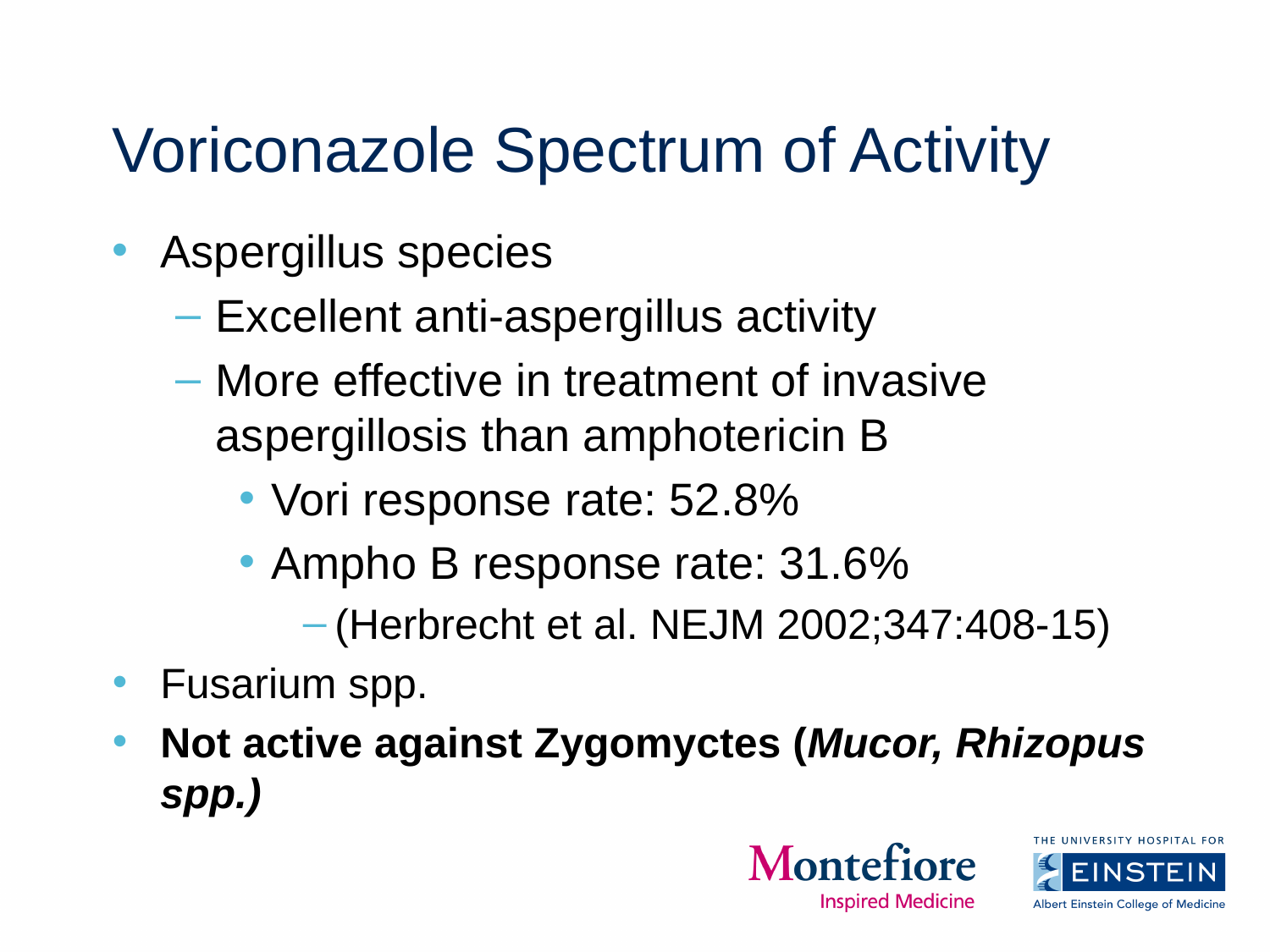

# Voriconazole Spectrum of Activity
Aspergillus species
Excellent anti-aspergillus activity
More effective in treatment of invasive aspergillosis than amphotericin B
Vori response rate: 52.8%
Ampho B response rate: 31.6%
(Herbrecht et al. NEJM 2002;347:408-15)
Fusarium spp.
Not active against Zygomyctes (Mucor, Rhizopus spp.)